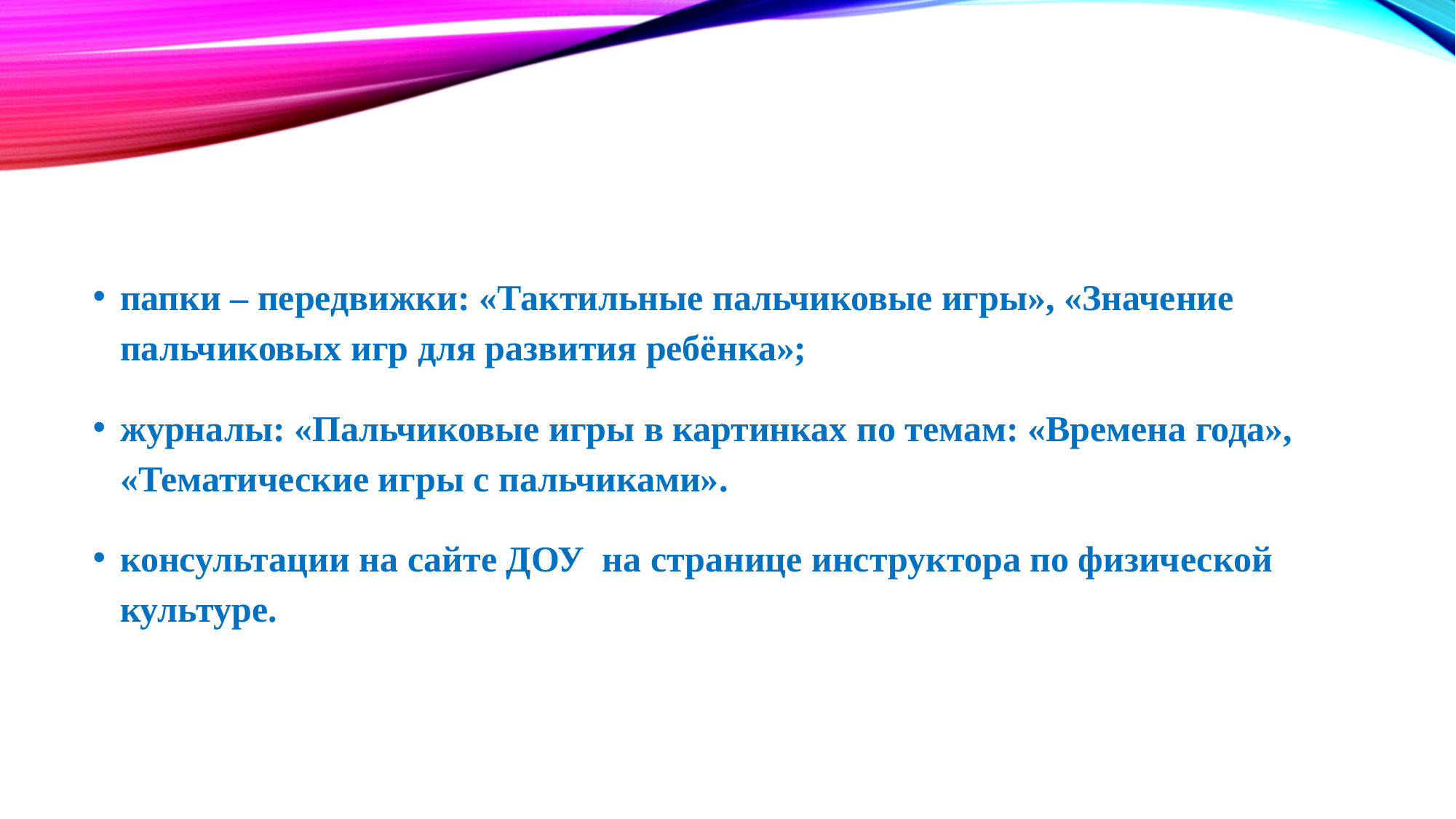

папки – передвижки: «Тактильные пальчиковые игры», «Значение пальчиковых игр для развития ребёнка»;
журналы: «Пальчиковые игры в картинках по темам: «Времена года»,  «Тематические игры с пальчиками».
консультации на сайте ДОУ  на странице инструктора по физической культуре.